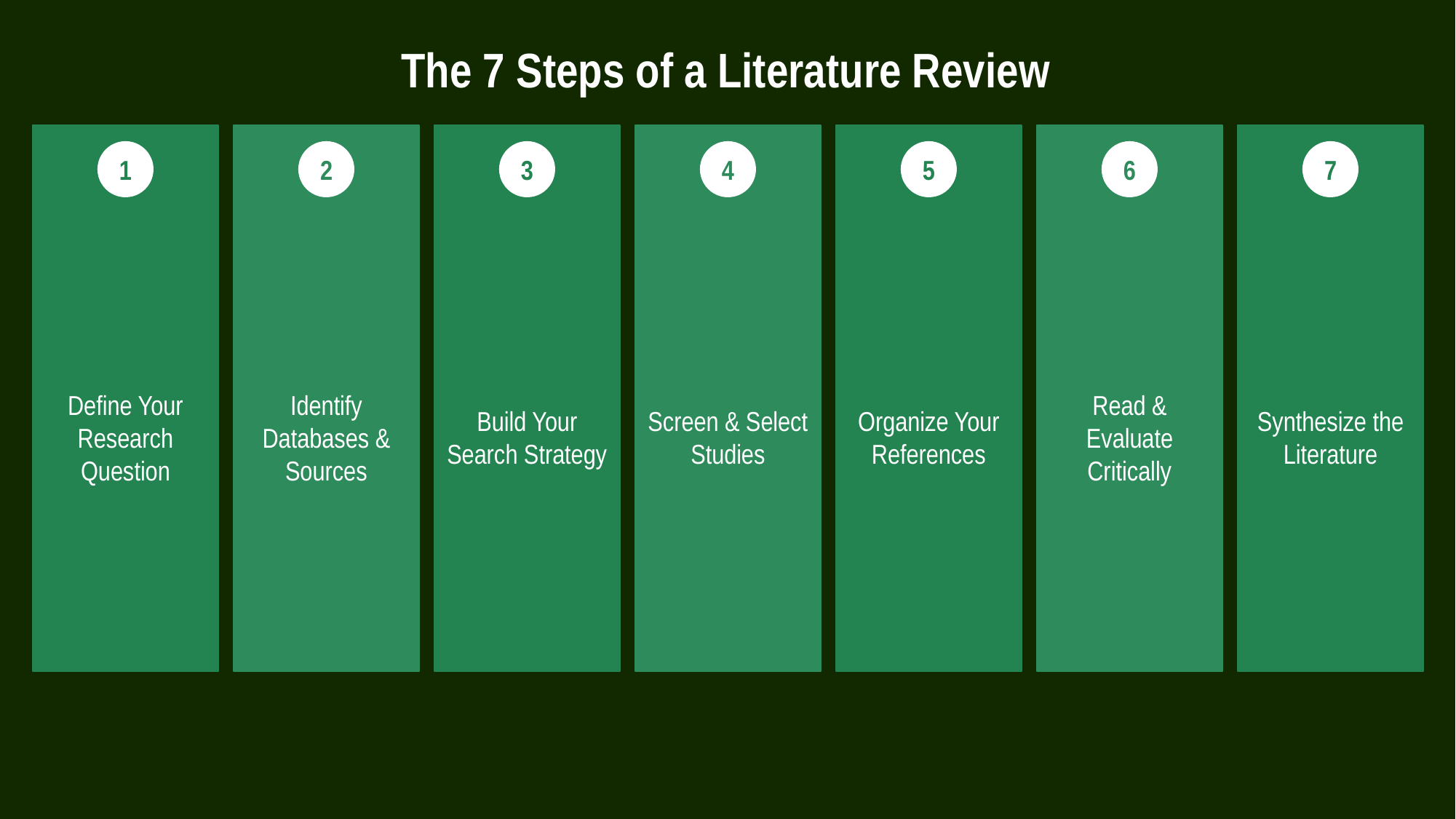

The 7 Steps of a Literature Review

1

2

3

4

5

6

7
Define Your Research Question
Identify Databases & Sources
Build Your Search Strategy
Screen & Select Studies
Organize Your References
Read & Evaluate Critically
Synthesize the Literature